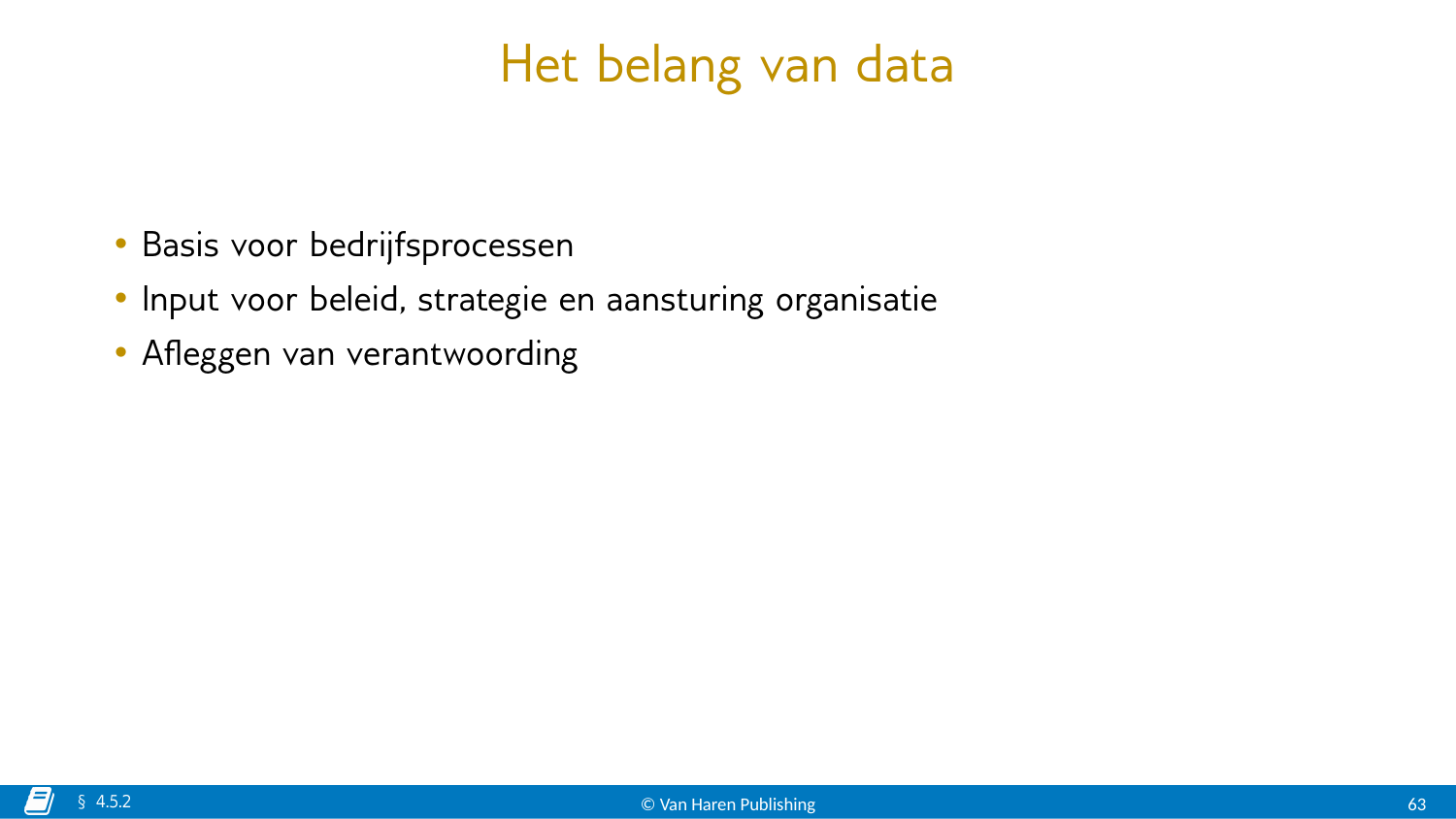

# Het belang van data
Basis voor bedrijfsprocessen
Input voor beleid, strategie en aansturing organisatie
Afleggen van verantwoording

§  4.5.2